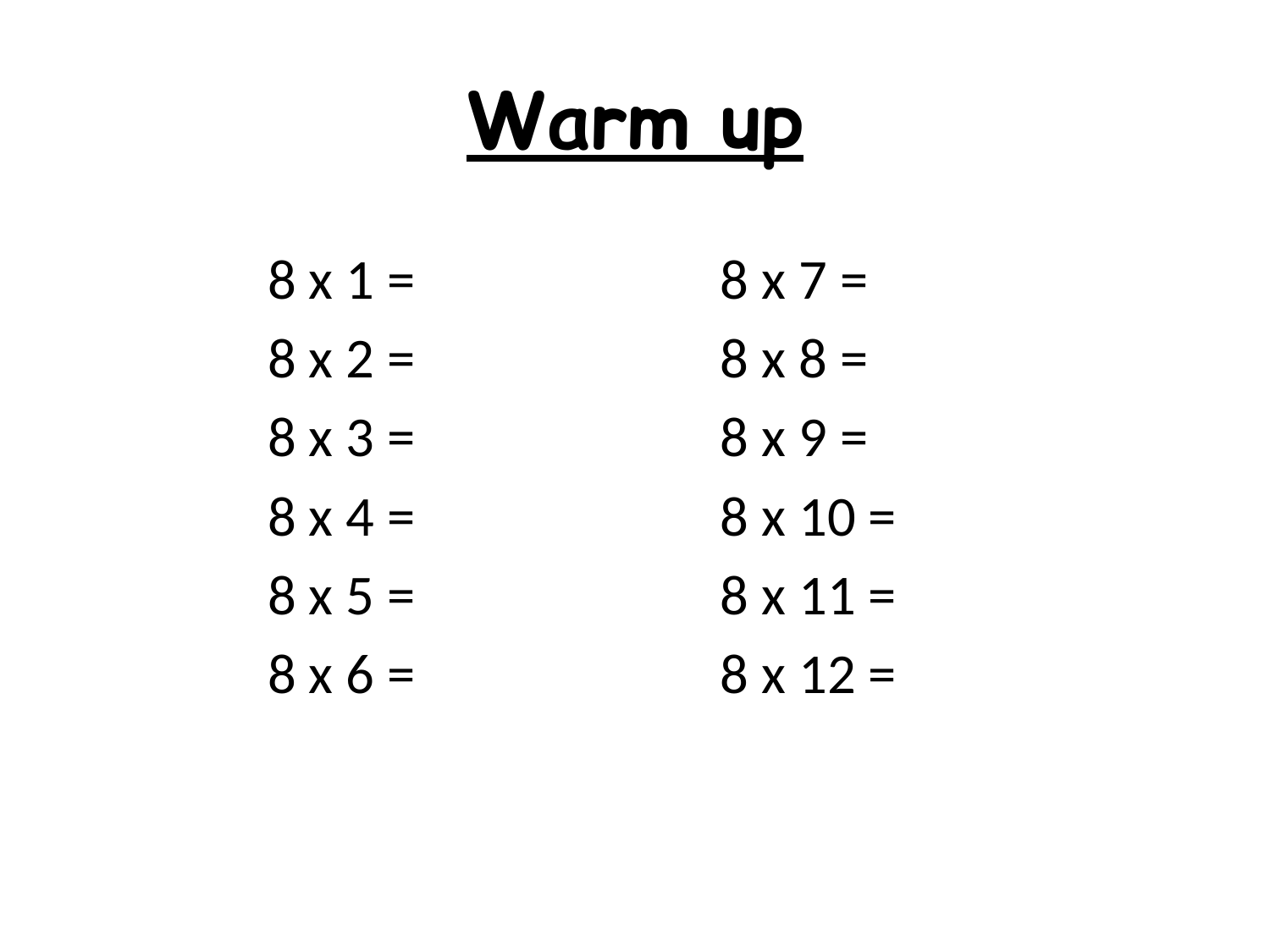

# Warm up
8 x 1 =                        8 x 7 =
8 x 2 =                        8 x 8 =
8 x 3 =                        8 x 9 =
8 x 4 =                        8 x 10 =
8 x 5 =                        8 x 11 =
8 x 6 =                        8 x 12 =